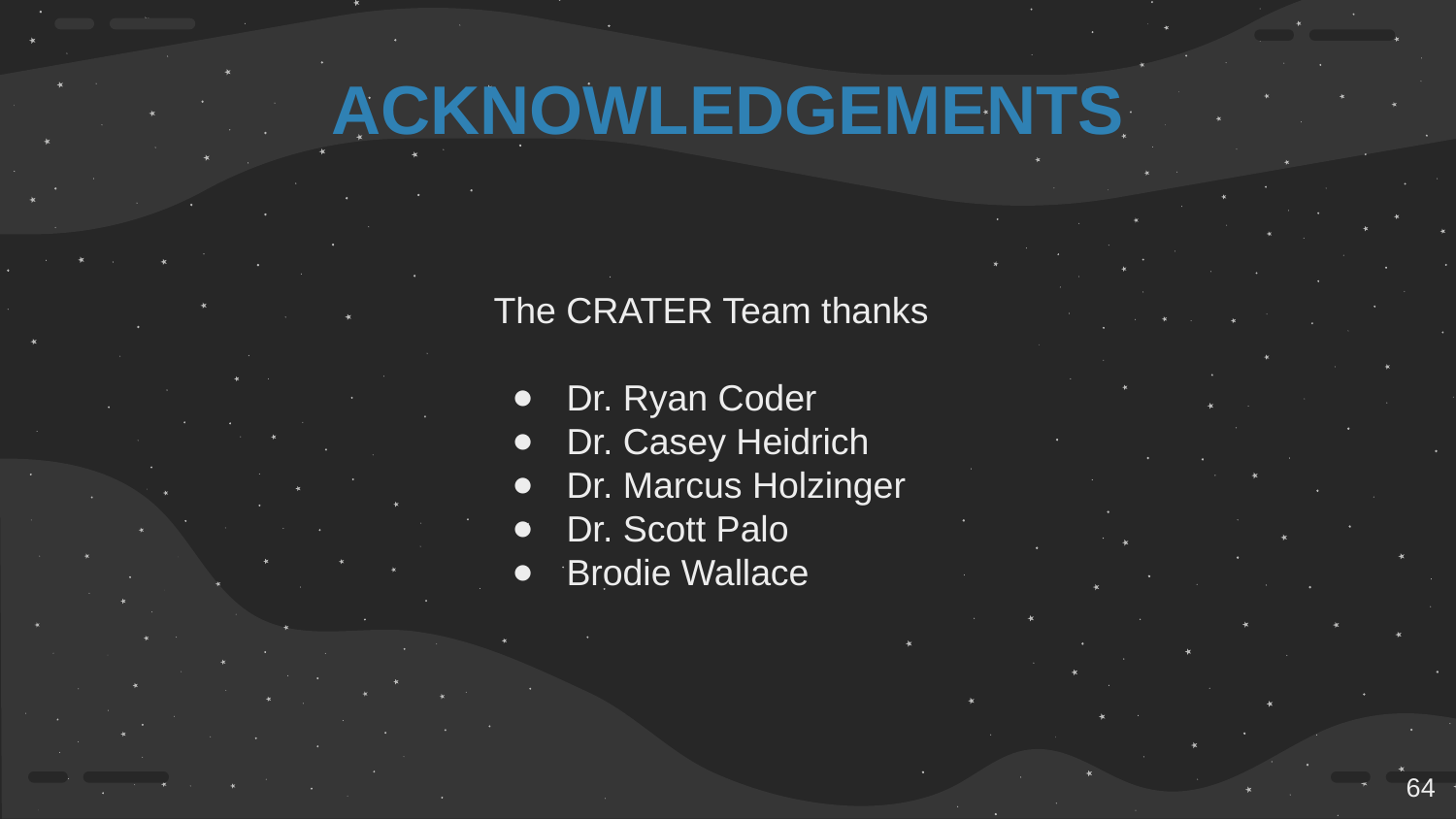

# ACKNOWLEDGEMENTS
The CRATER Team thanks

Dr. Ryan Coder
Dr. Casey Heidrich
Dr. Marcus Holzinger
Dr. Scott Palo
Brodie Wallace

64